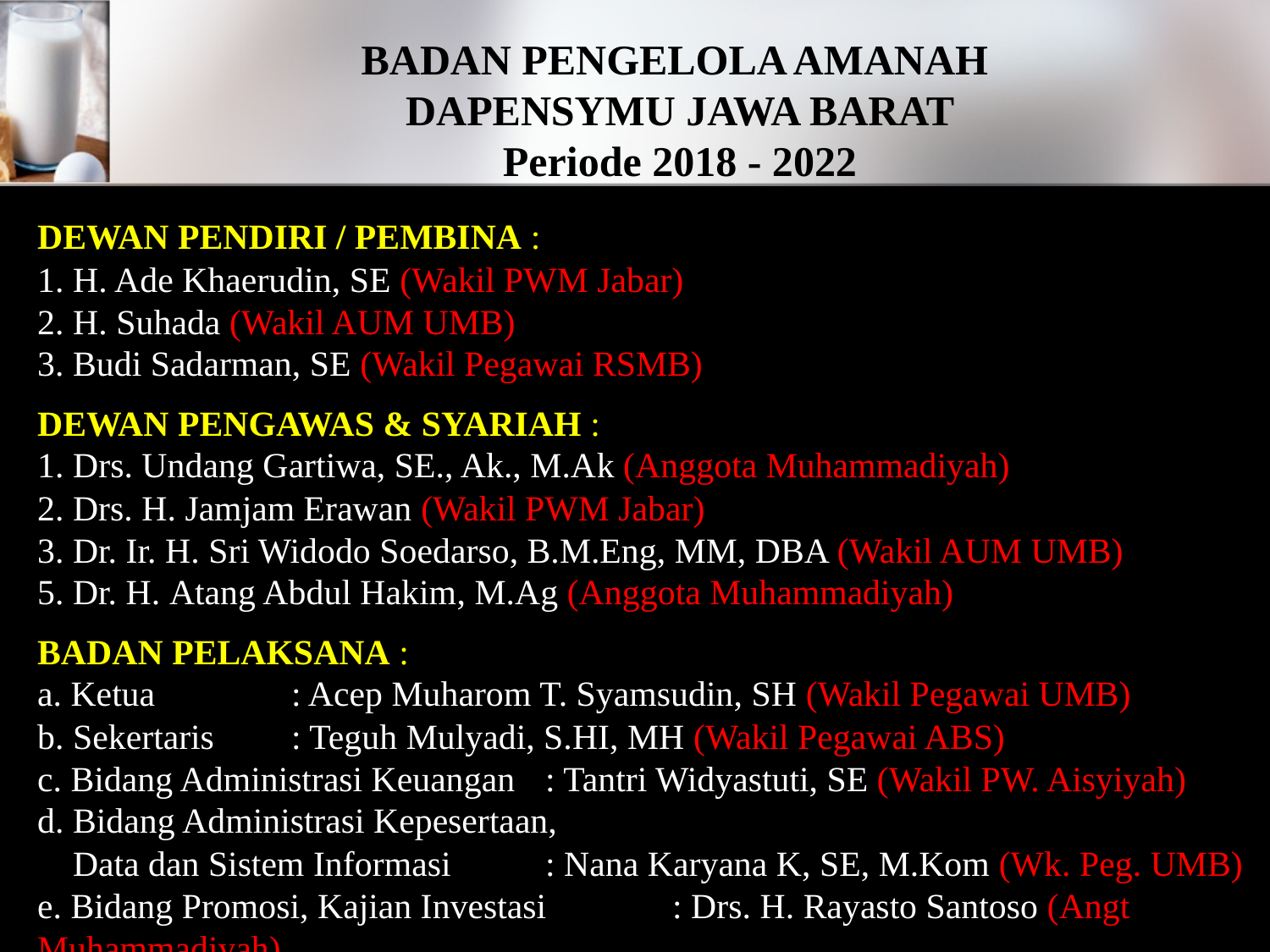

BADAN PENGELOLA AMANAH
DAPENSYMU JAWA BARAT
Periode 2018 - 2022

DEWAN PENDIRI / PEMBINA :
1. H. Ade Khaerudin, SE (Wakil PWM Jabar)
2. H. Suhada (Wakil AUM UMB)
3. Budi Sadarman, SE (Wakil Pegawai RSMB)

DEWAN PENGAWAS & SYARIAH :
1. Drs. Undang Gartiwa, SE., Ak., M.Ak (Anggota Muhammadiyah)
2. Drs. H. Jamjam Erawan (Wakil PWM Jabar)
3. Dr. Ir. H. Sri Widodo Soedarso, B.M.Eng, MM, DBA (Wakil AUM UMB)
5. Dr. H. Atang Abdul Hakim, M.Ag (Anggota Muhammadiyah)

BADAN PELAKSANA :
a. Ketua   	: Acep Muharom T. Syamsudin, SH (Wakil Pegawai UMB)
b. Sekertaris    	: Teguh Mulyadi, S.HI, MH (Wakil Pegawai ABS)
c. Bidang Administrasi Keuangan 	: Tantri Widyastuti, SE (Wakil PW. Aisyiyah)
d. Bidang Administrasi Kepesertaan,
    Data dan Sistem Informasi	: Nana Karyana K, SE, M.Kom (Wk. Peg. UMB)
e. Bidang Promosi, Kajian Investasi	: Drs. H. Rayasto Santoso (Angt Muhammadiyah)
23